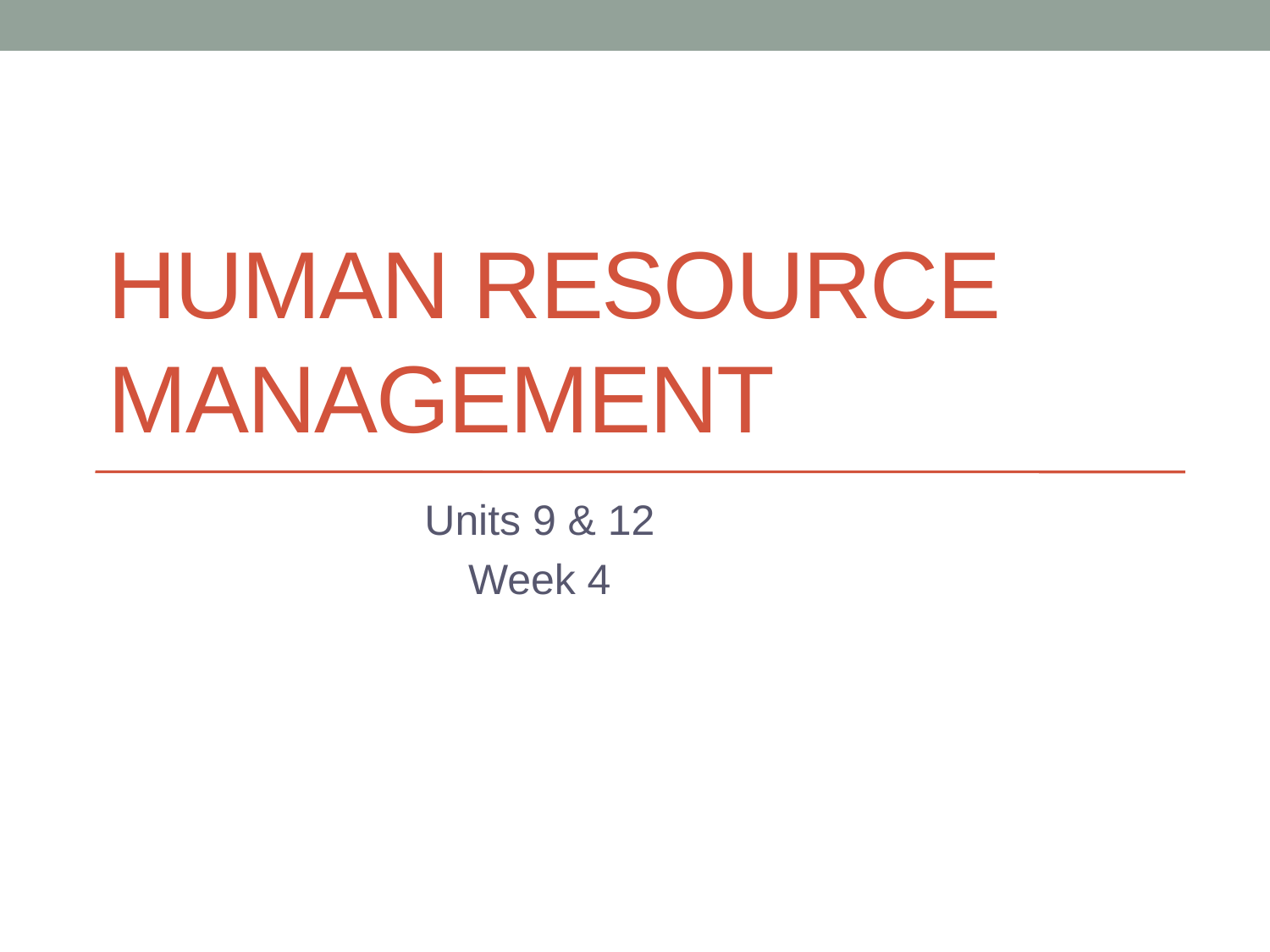

# Human Resource Management
Units 9 & 12
Week 4